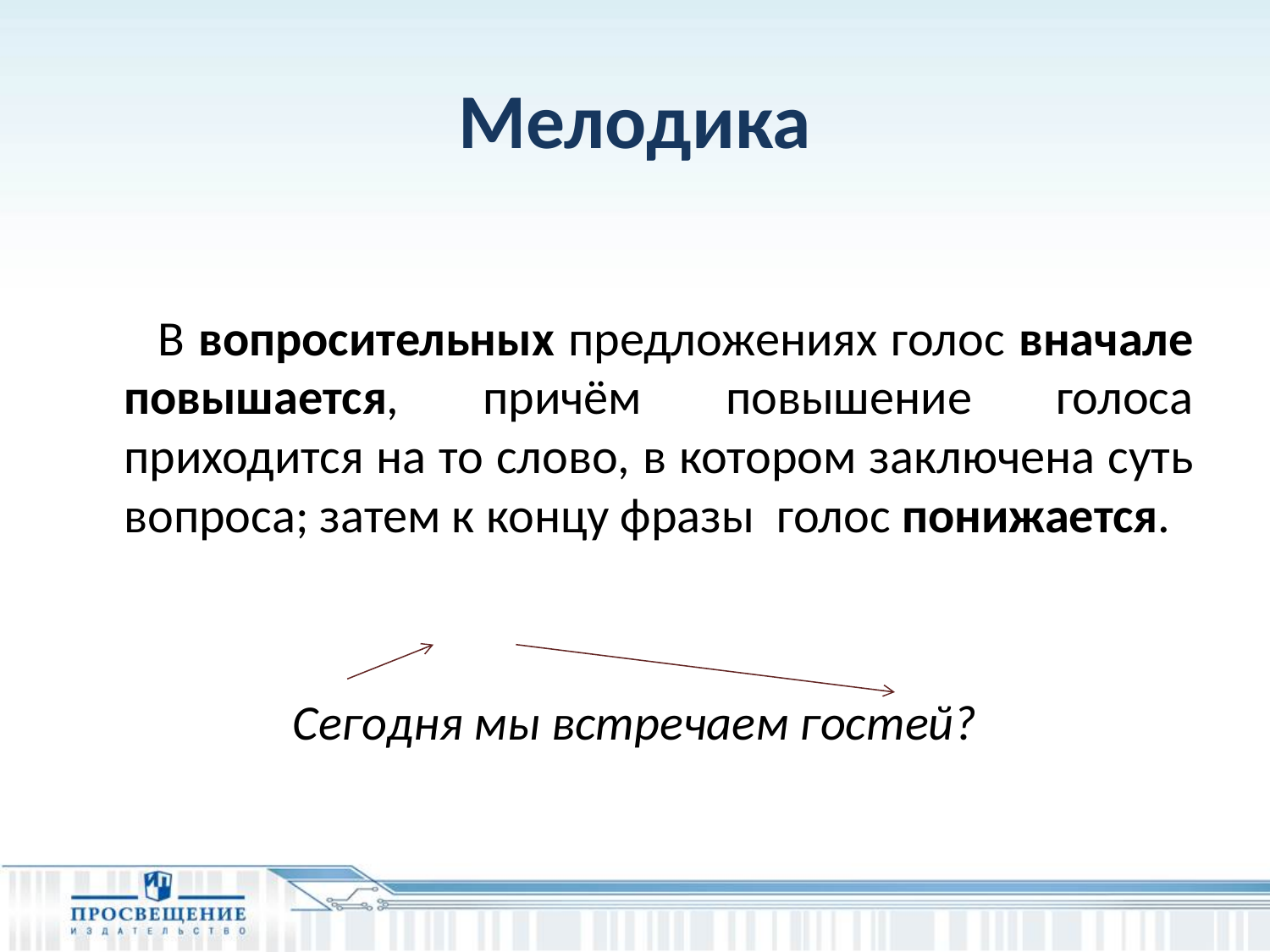

# Мелодика

      В вопросительных предложениях голос вначале повышается, причём повышение голоса приходится на то слово, в котором заключена суть вопроса; затем к концу фразы  голос понижается.

Сегодня мы встречаем гостей?